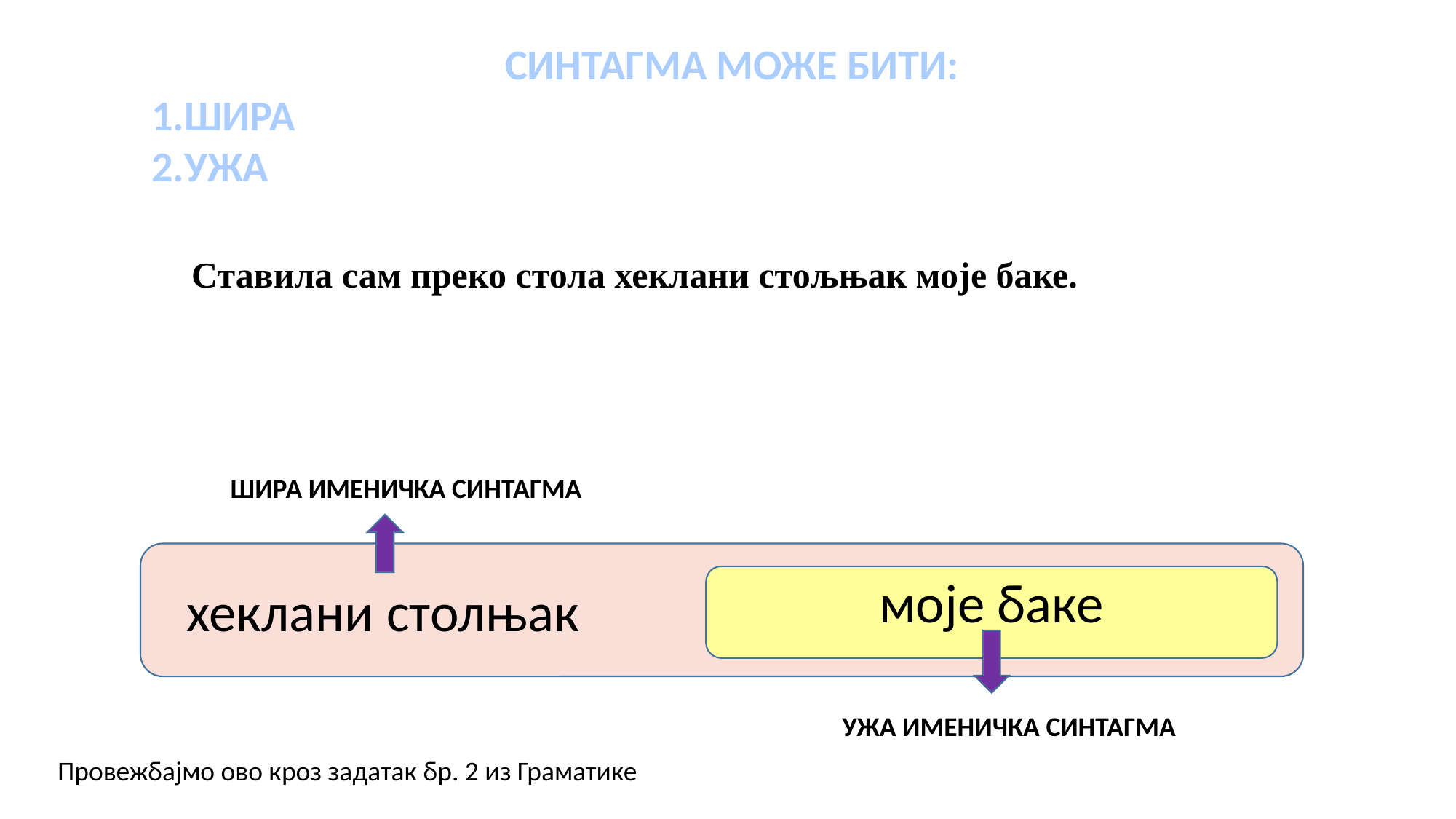

СИНТАГМА МОЖЕ БИТИ:
1.ШИРА
2.УЖА

Ставила сам преко стола хеклани стољњак моје баке.
ШИРА ИМЕНИЧКА СИНТАГМА

моје баке

хеклани столњак

УЖА ИМЕНИЧКА СИНТАГМА
Провежбајмо ово кроз задатак бр. 2 из Граматике